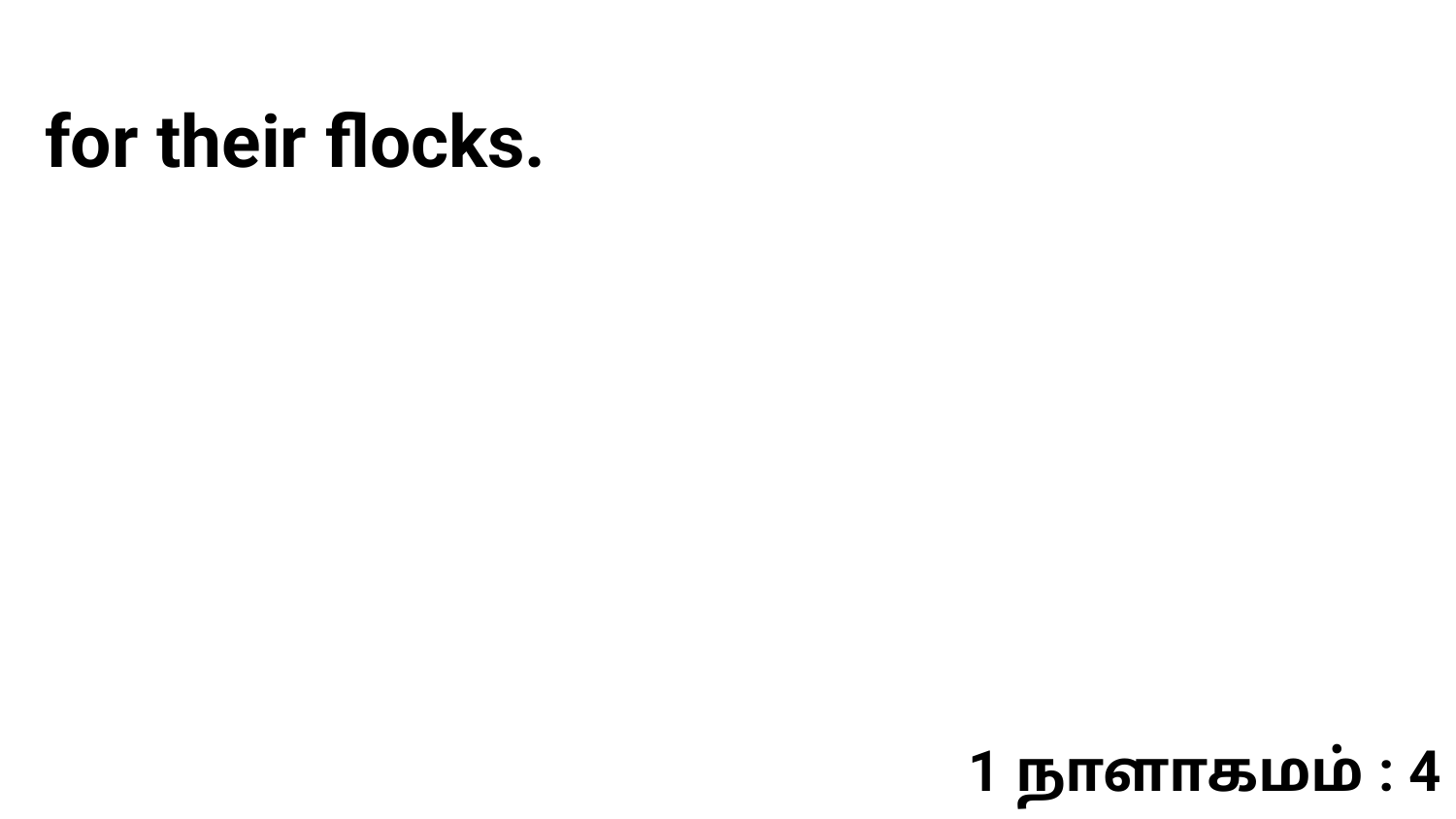

for their flocks.
1 நாளாகமம் : 4